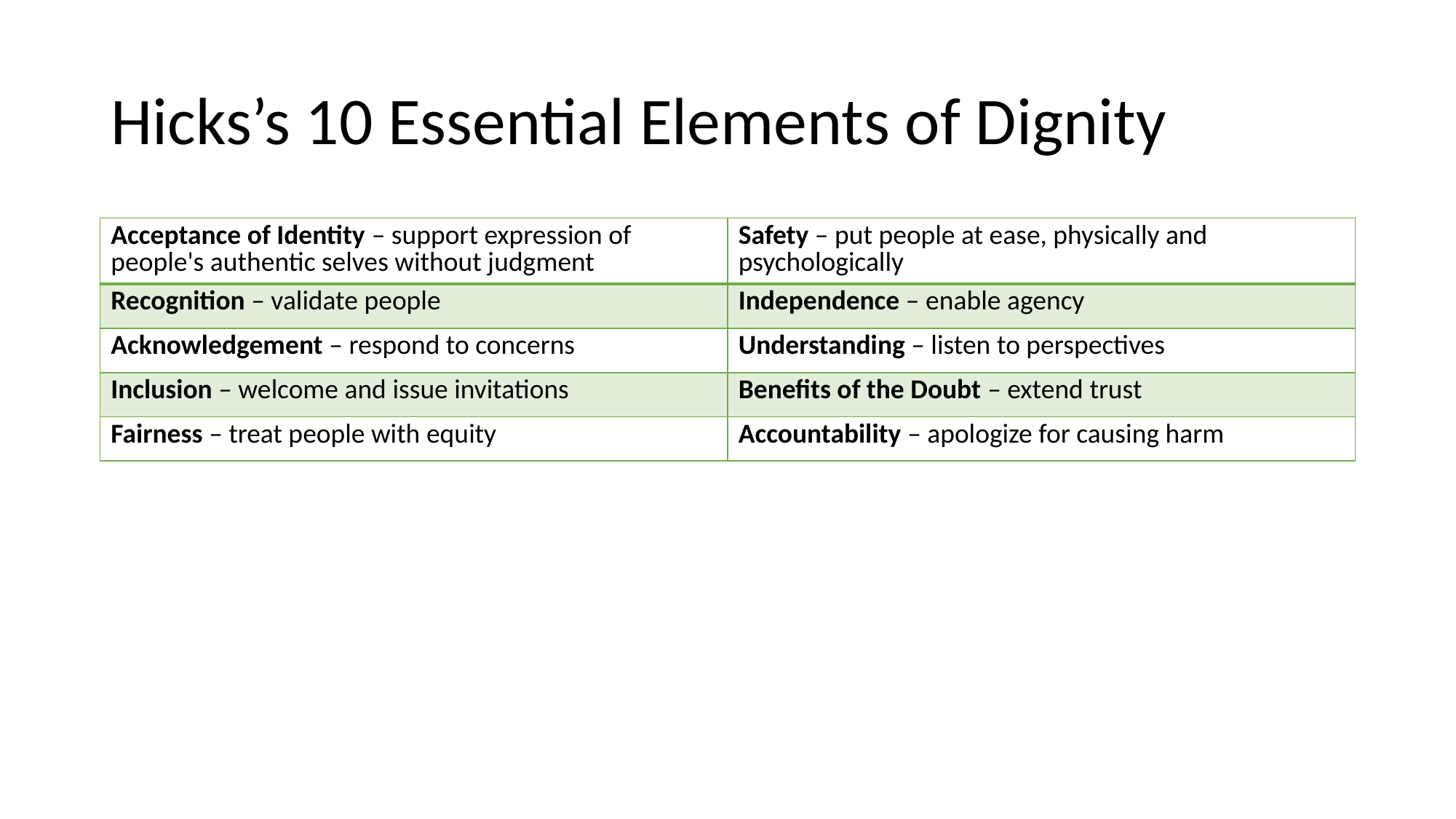

# Hicks’s 10 Essential Elements of Dignity
| Acceptance of Identity – support expression of people's authentic selves without judgment | Safety – put people at ease, physically and psychologically |
| --- | --- |
| Recognition – validate people | Independence – enable agency |
| Acknowledgement – respond to concerns | Understanding – listen to perspectives |
| Inclusion – welcome and issue invitations | Benefits of the Doubt – extend trust |
| Fairness – treat people with equity | Accountability – apologize for causing harm |